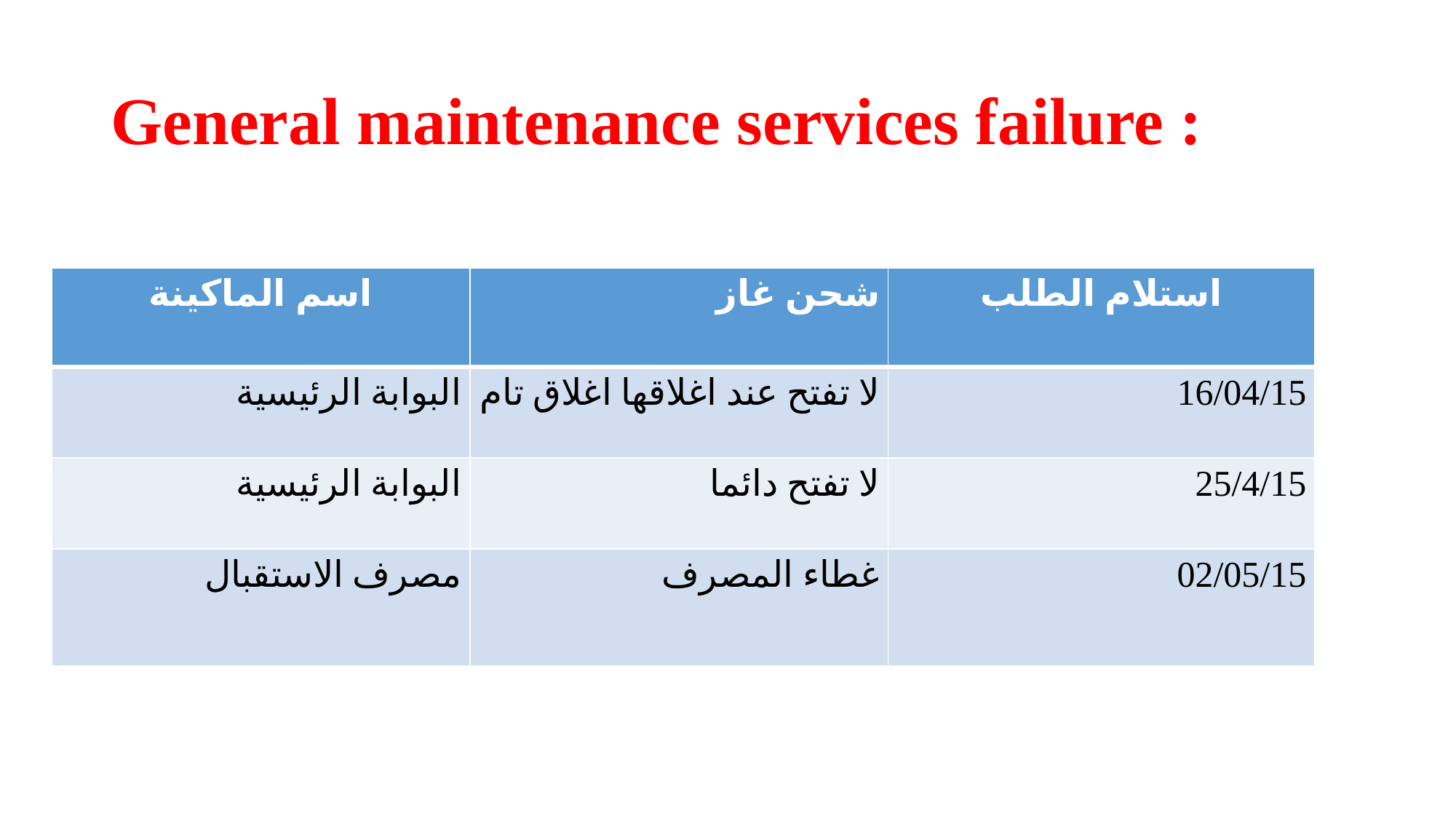

# General maintenance services failure :
| اسم الماكينة | شحن غاز | استلام الطلب |
| --- | --- | --- |
| البوابة الرئيسية | لا تفتح عند اغلاقها اغلاق تام | 16/04/15 |
| البوابة الرئيسية | لا تفتح دائما | 25/4/15 |
| مصرف الاستقبال | غطاء المصرف | 02/05/15 |